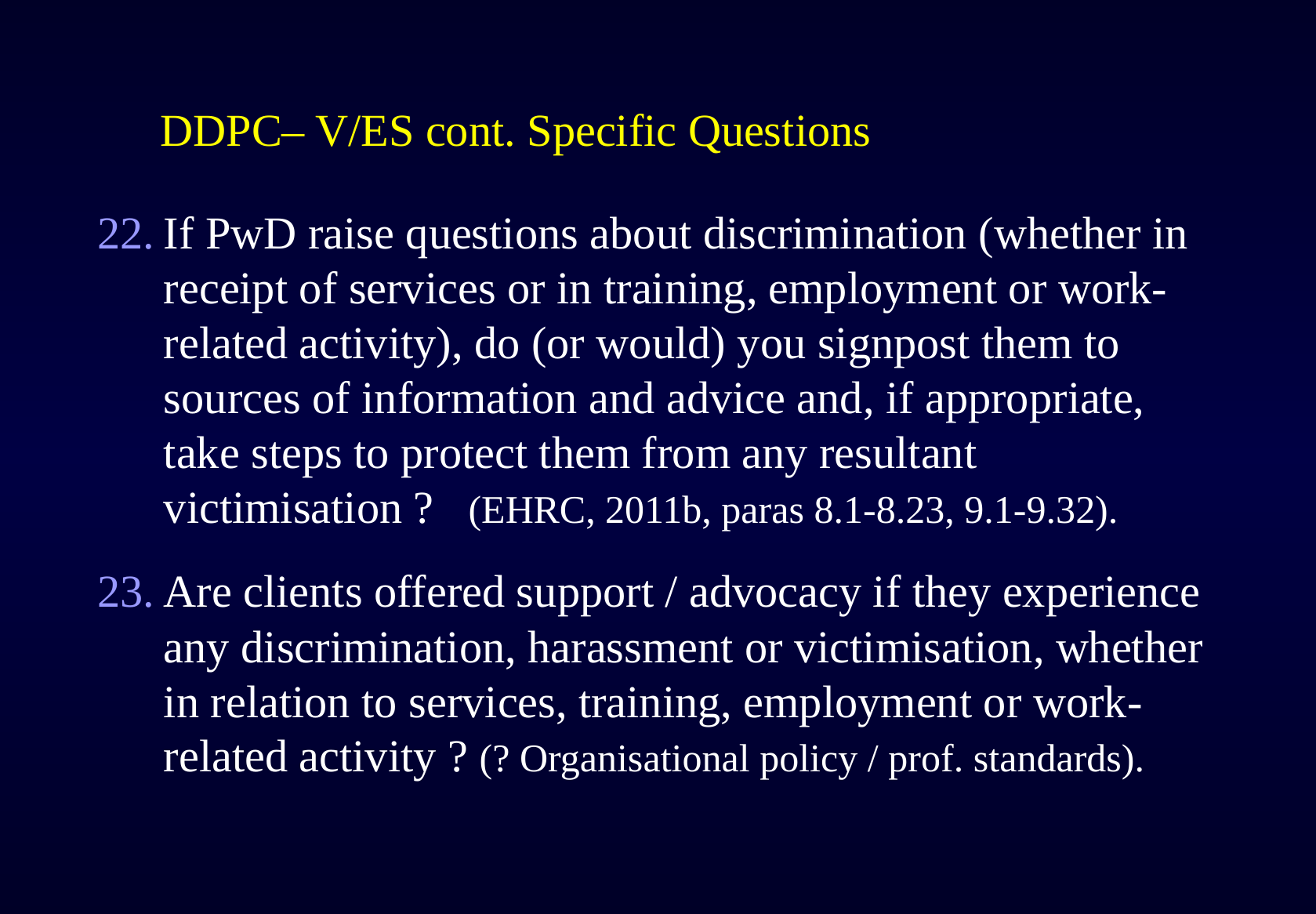

# DDPC– V/ES cont. Specific Questions
If PwD raise questions about discrimination (whether in receipt of services or in training, employment or work-related activity), do (or would) you signpost them to sources of information and advice and, if appropriate, take steps to protect them from any resultant victimisation ?   (EHRC, 2011b, paras 8.1-8.23, 9.1-9.32).
Are clients offered support / advocacy if they experience any discrimination, harassment or victimisation, whether in relation to services, training, employment or work-related activity ? (? Organisational policy / prof. standards).